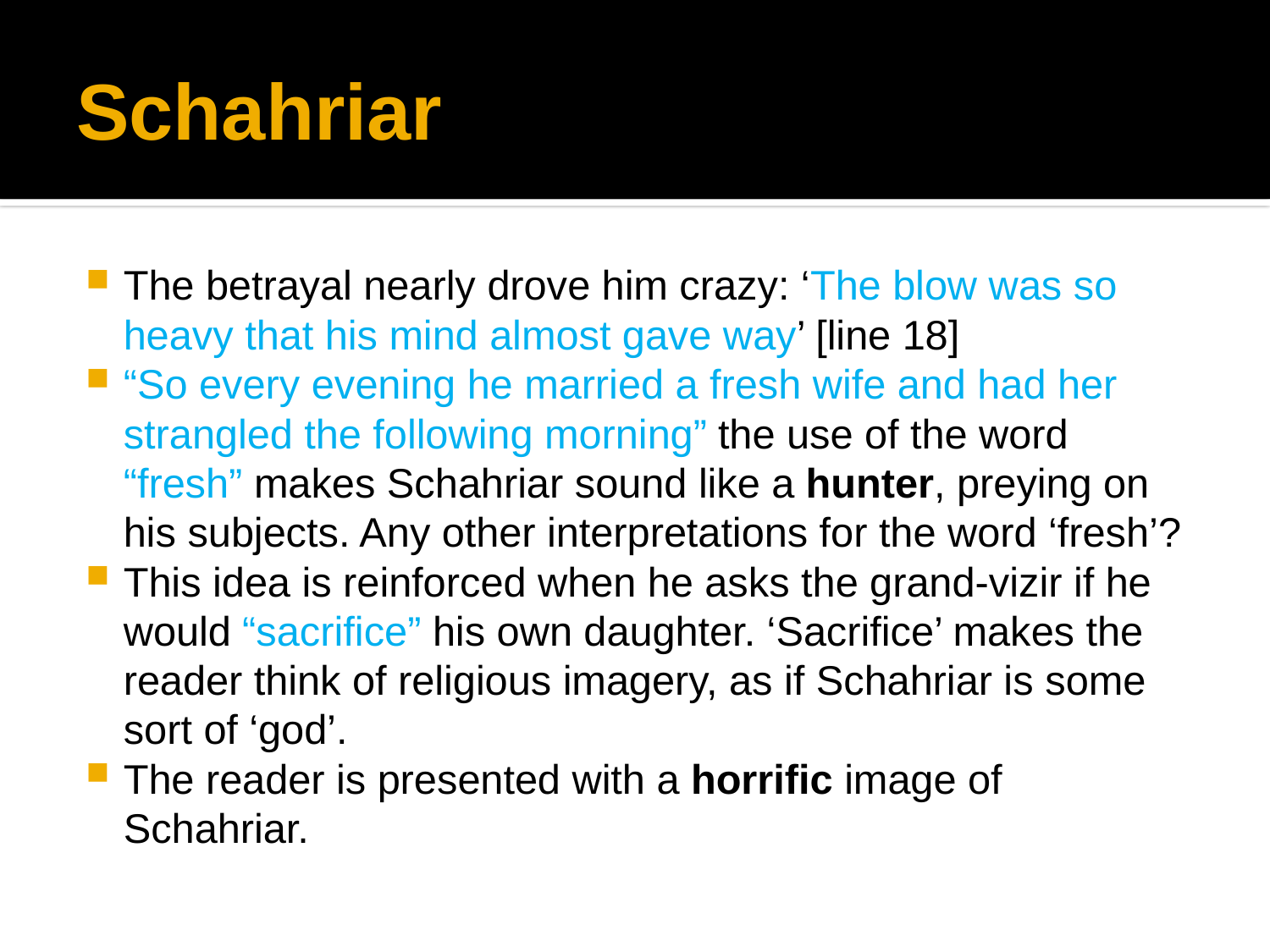

# Schahriar
The betrayal nearly drove him crazy: ‘The blow was so heavy that his mind almost gave way’ [line 18]
“So every evening he married a fresh wife and had her strangled the following morning” the use of the word “fresh” makes Schahriar sound like a hunter, preying on his subjects. Any other interpretations for the word ‘fresh’?
This idea is reinforced when he asks the grand-vizir if he would “sacrifice” his own daughter. ‘Sacrifice’ makes the reader think of religious imagery, as if Schahriar is some sort of ‘god’.
The reader is presented with a horrific image of Schahriar.